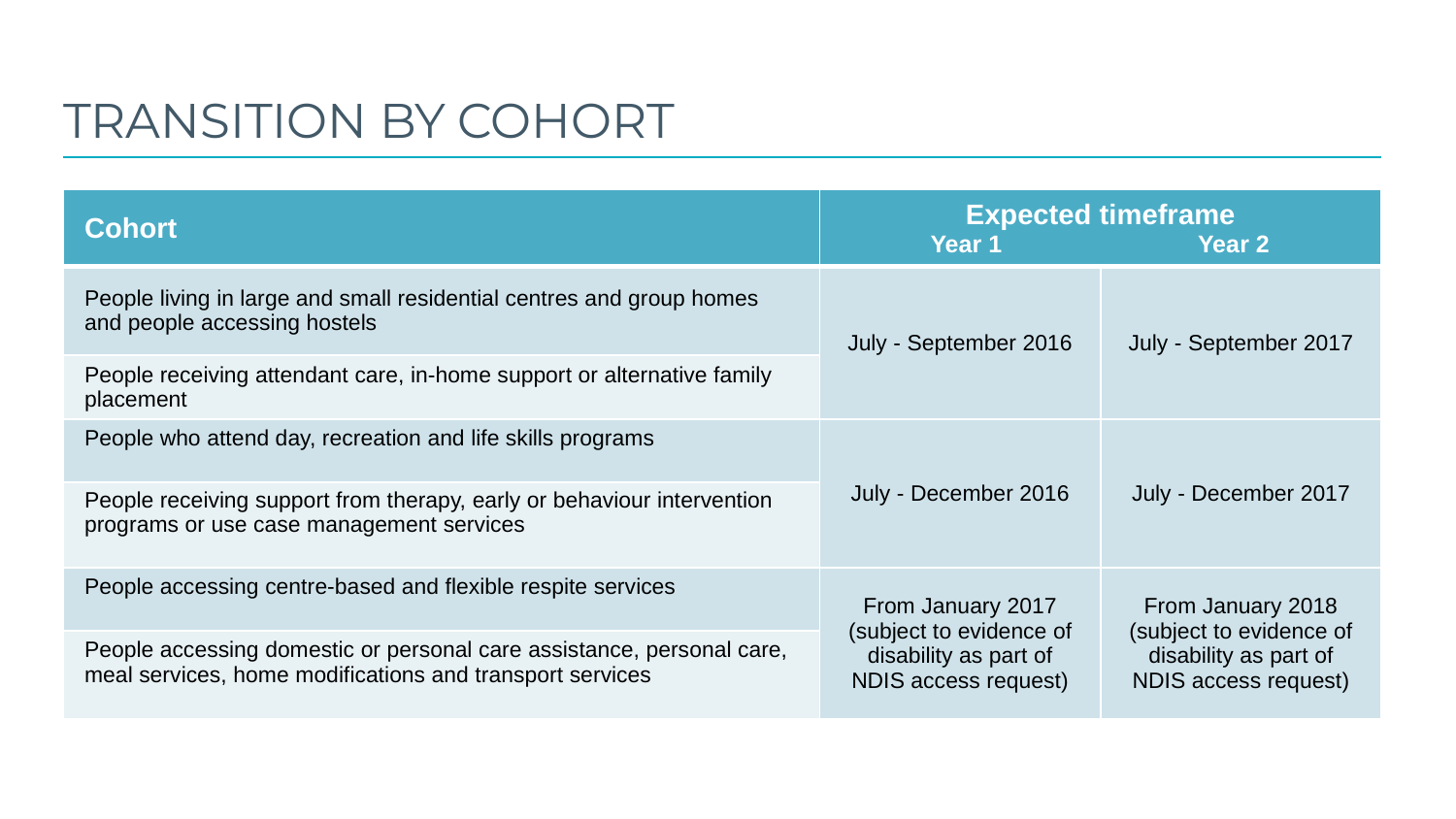

# Transition by cohort
| Cohort | Expected timeframe Year 1 Year 2 |  |
| --- | --- | --- |
| People living in large and small residential centres and group homes and people accessing hostels | July - September 2016 | July - September 2017 |
| People receiving attendant care, in-home support or alternative family placement |  |  |
| People who attend day, recreation and life skills programs | July - December 2016 | July - December 2017 |
| People receiving support from therapy, early or behaviour intervention programs or use case management services |  |  |
| People accessing centre-based and flexible respite services | From January 2017 (subject to evidence of disability as part of NDIS access request) | From January 2018 (subject to evidence of disability as part of NDIS access request) |
| People accessing domestic or personal care assistance, personal care, meal services, home modifications and transport services |  |  |